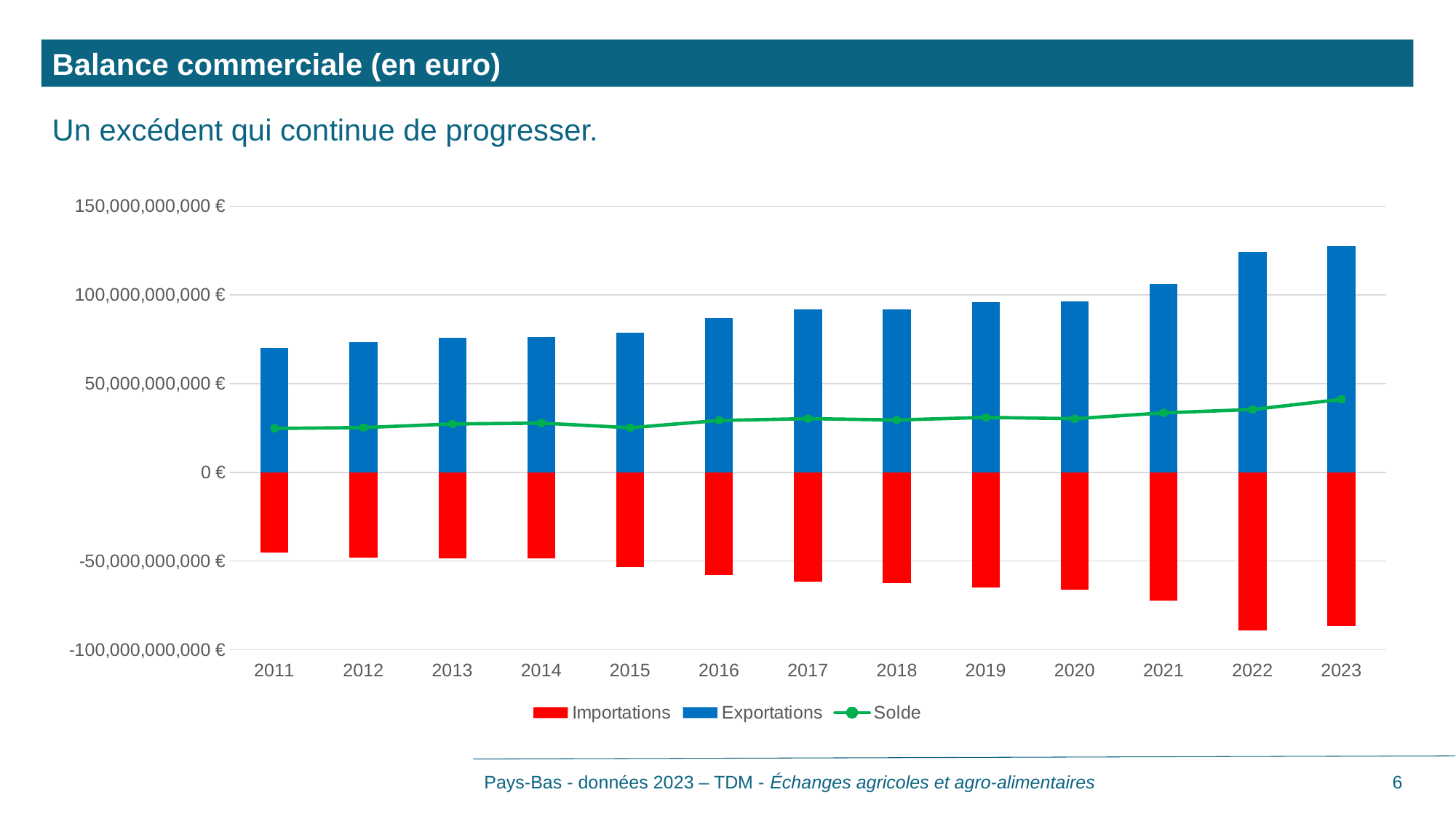

Balance commerciale (en euro)
Un excédent qui continue de progresser.

### Chart

| Category | Valeurs | Importations | Exportations | Solde |
|---|---|---|---|---|
| 2011 | 0.0 | -45326591646.0 | 70094858277.0 | 24768266631.0 |
| 2012 | 0.0 | -48121433187.0 | 73386960383.0 | 25265527196.0 |
| 2013 | 0.0 | -48665332652.0 | 75941821801.0 | 27276489149.0 |
| 2014 | 0.0 | -48629107309.0 | 76403662393.0 | 27774555084.0 |
| 2015 | 0.0 | -53550814558.0 | 78704243089.0 | 25153428531.0 |
| 2016 | 0.0 | -57768872142.0 | 87017521970.0 | 29248649828.0 |
| 2017 | 0.0 | -61751242843.0 | 92028218753.0 | 30276975910.0 |
| 2018 | 0.0 | -62401354477.0 | 91909795081.0 | 29508440604.0 |
| 2019 | 0.0 | -64976789879.0 | 95941713508.0 | 30964923629.0 |
| 2020 | 0.0 | -66146966551.0 | 96401550829.0 | 30254584278.0 |
| 2021 | 0.0 | -72460496119.0 | 106002342429.0 | 33541846310.0 |
| 2022 | 0.0 | -89034621793.0 | 124458991722.0 | 35424369929.0 |
| 2023 | 0.0 | -86616121949.0 | 127755414912.0 | 41139292963.0 |
Pays-Bas - données 2023 – TDM - Échanges agricoles et agro-alimentaires
6